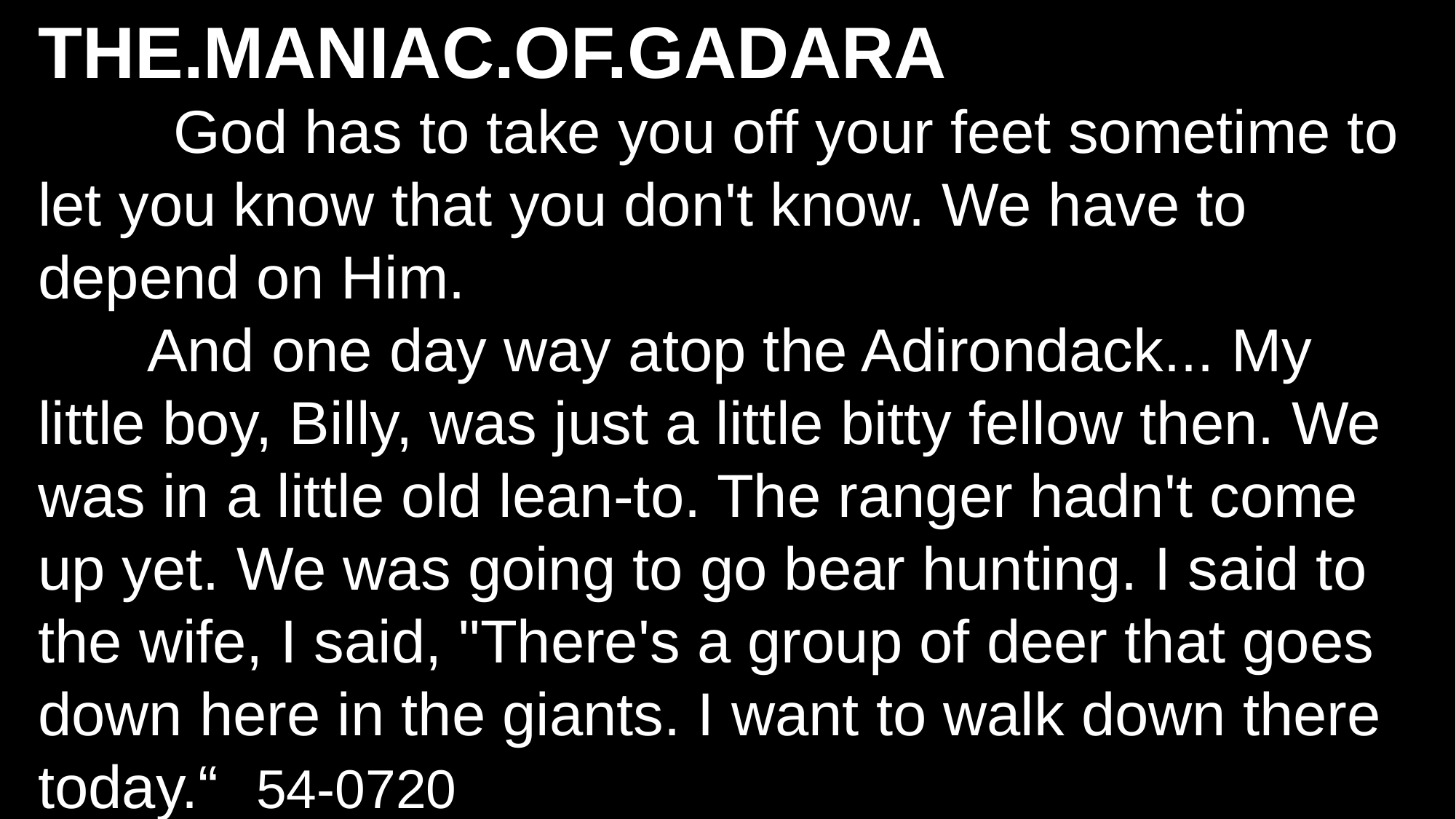

THE.MANIAC.OF.GADARA
        God has to take you off your feet sometime to let you know that you don't know. We have to depend on Him.
	And one day way atop the Adirondack... My little boy, Billy, was just a little bitty fellow then. We was in a little old lean-to. The ranger hadn't come up yet. We was going to go bear hunting. I said to the wife, I said, "There's a group of deer that goes down here in the giants. I want to walk down there today.“	54-0720